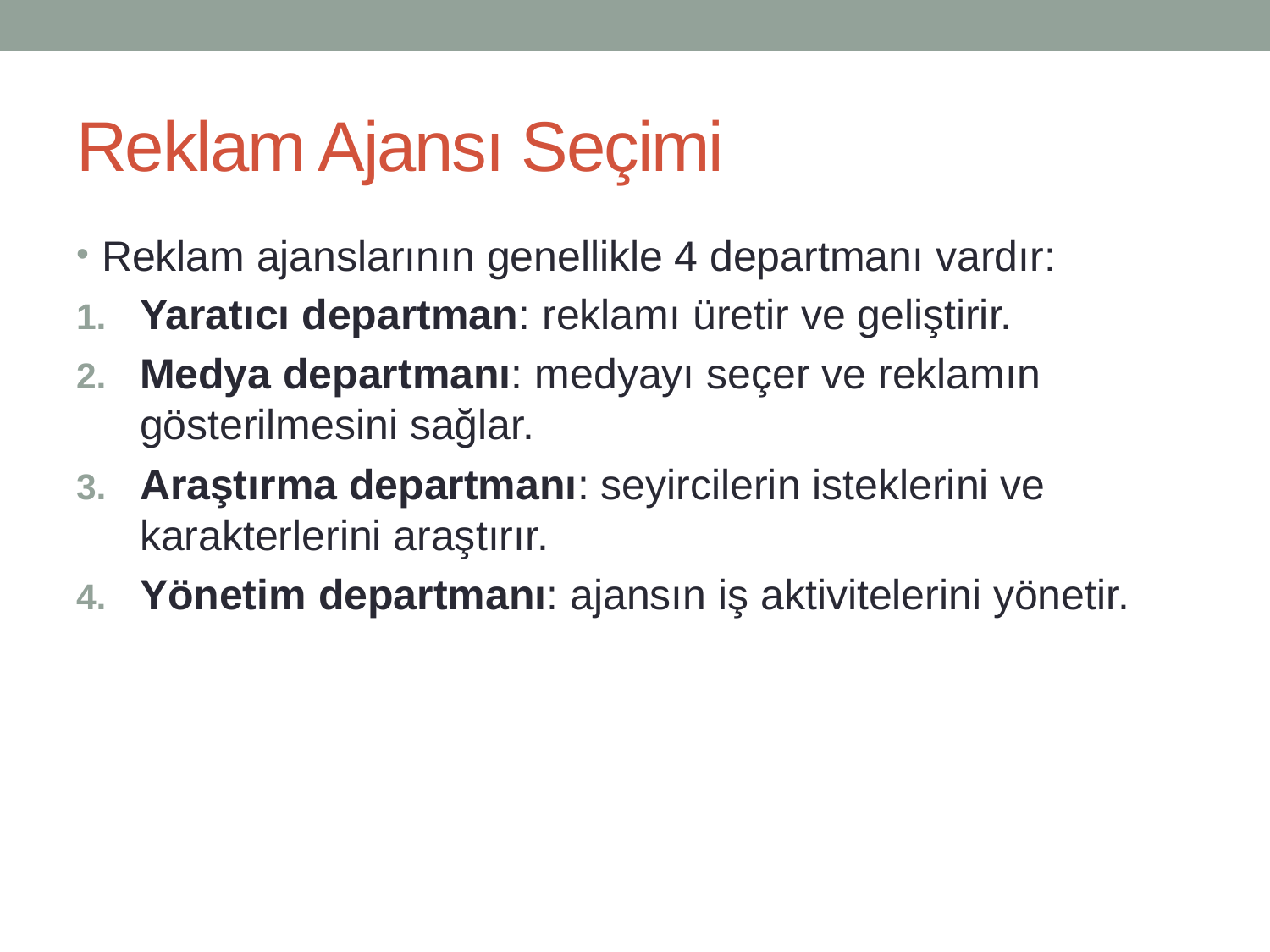

# Reklam Ajansı Seçimi
Reklam ajanslarının genellikle 4 departmanı vardır:
Yaratıcı departman: reklamı üretir ve geliştirir.
Medya departmanı: medyayı seçer ve reklamın gösterilmesini sağlar.
Araştırma departmanı: seyircilerin isteklerini ve karakterlerini araştırır.
Yönetim departmanı: ajansın iş aktivitelerini yönetir.